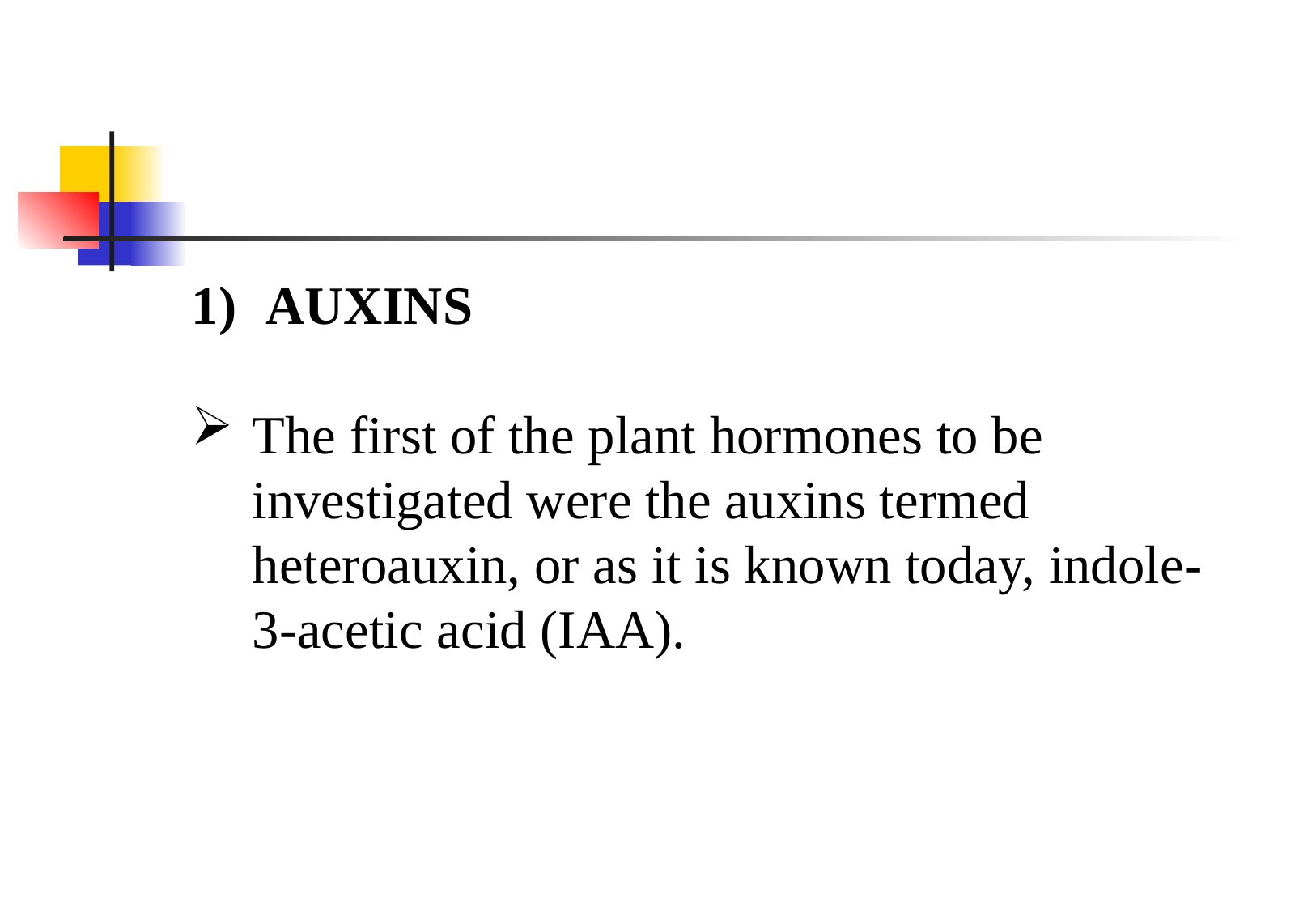

AUXINS

The first of the plant hormones to be investigated were the auxins termed heteroauxin, or as it is known today, indole-3-acetic acid (IAA).